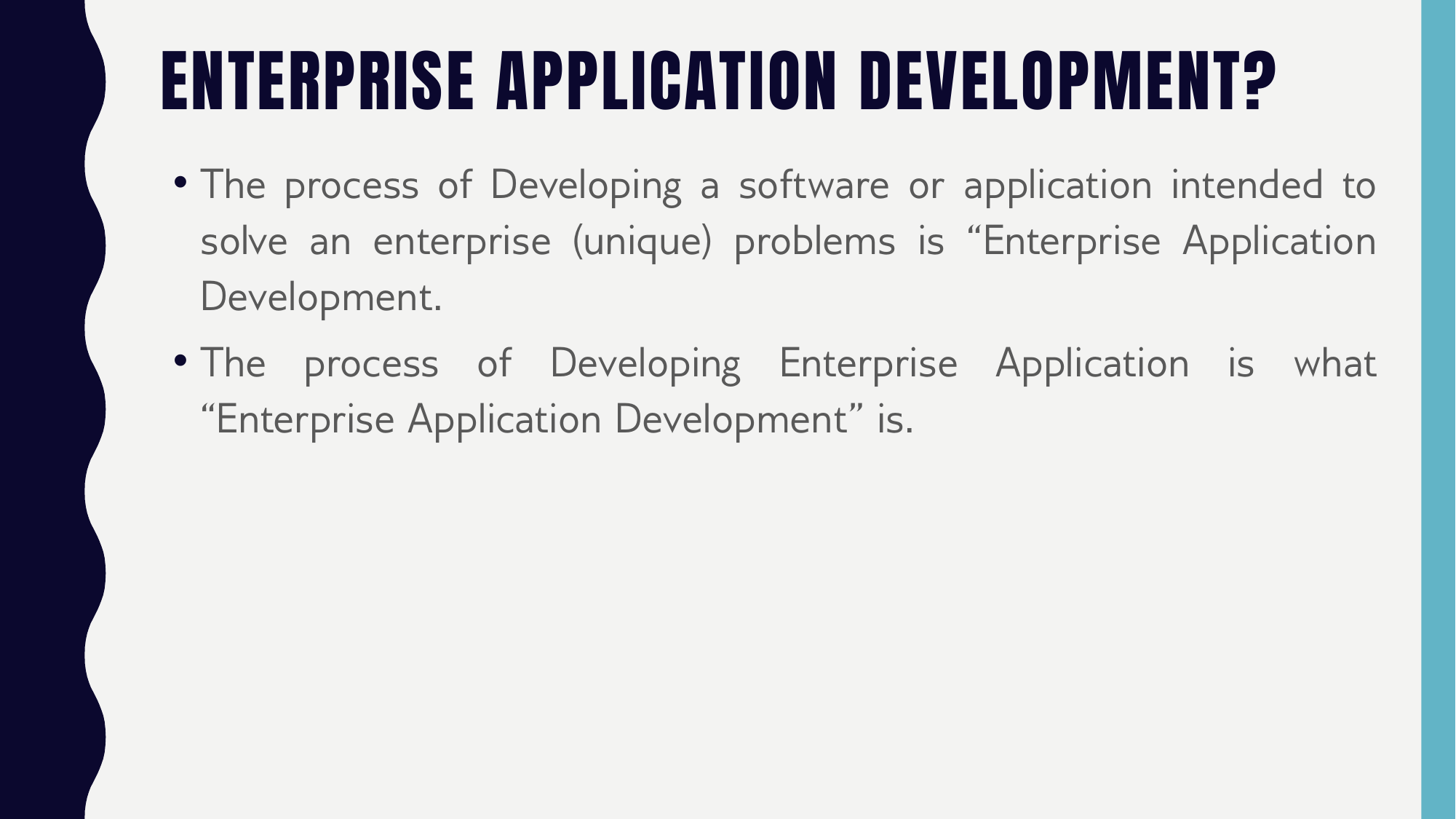

# Enterprise Application Development?
The process of Developing a software or application intended to solve an enterprise (unique) problems is “Enterprise Application Development.
The process of Developing Enterprise Application is what “Enterprise Application Development” is.